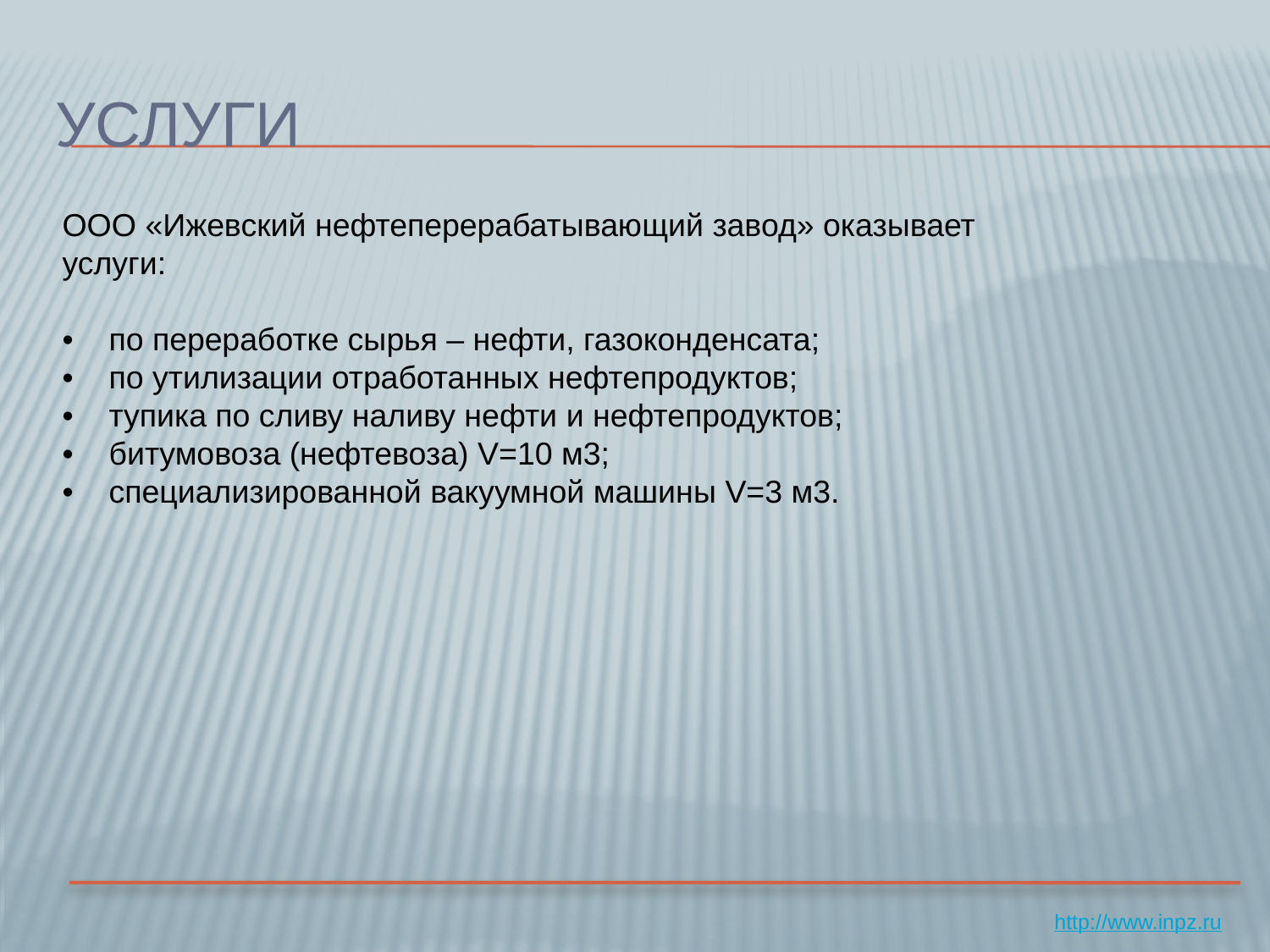

# УСЛУГИ
ООО «Ижевский нефтеперерабатывающий завод» оказывает услуги:
•    по переработке сырья – нефти, газоконденсата;
•    по утилизации отработанных нефтепродуктов;
•    тупика по сливу наливу нефти и нефтепродуктов;
•    битумовоза (нефтевоза) V=10 м3;
•    специализированной вакуумной машины V=3 м3.
http://www.inpz.ru